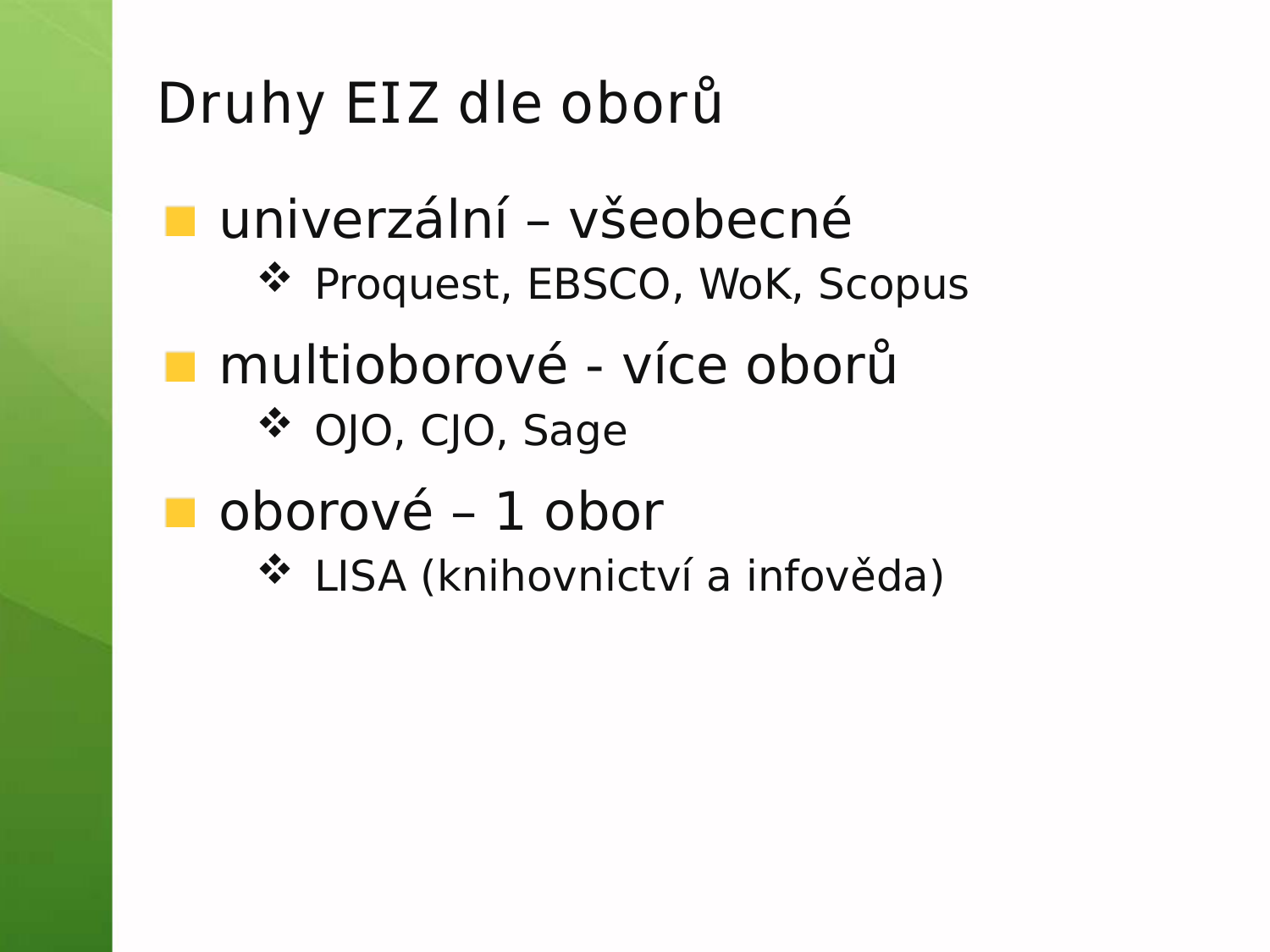

# Druhy EIZ dle oborů
univerzální – všeobecné
Proquest, EBSCO, WoK, Scopus
multioborové - více oborů
OJO, CJO, Sage
oborové – 1 obor
LISA (knihovnictví a infověda)